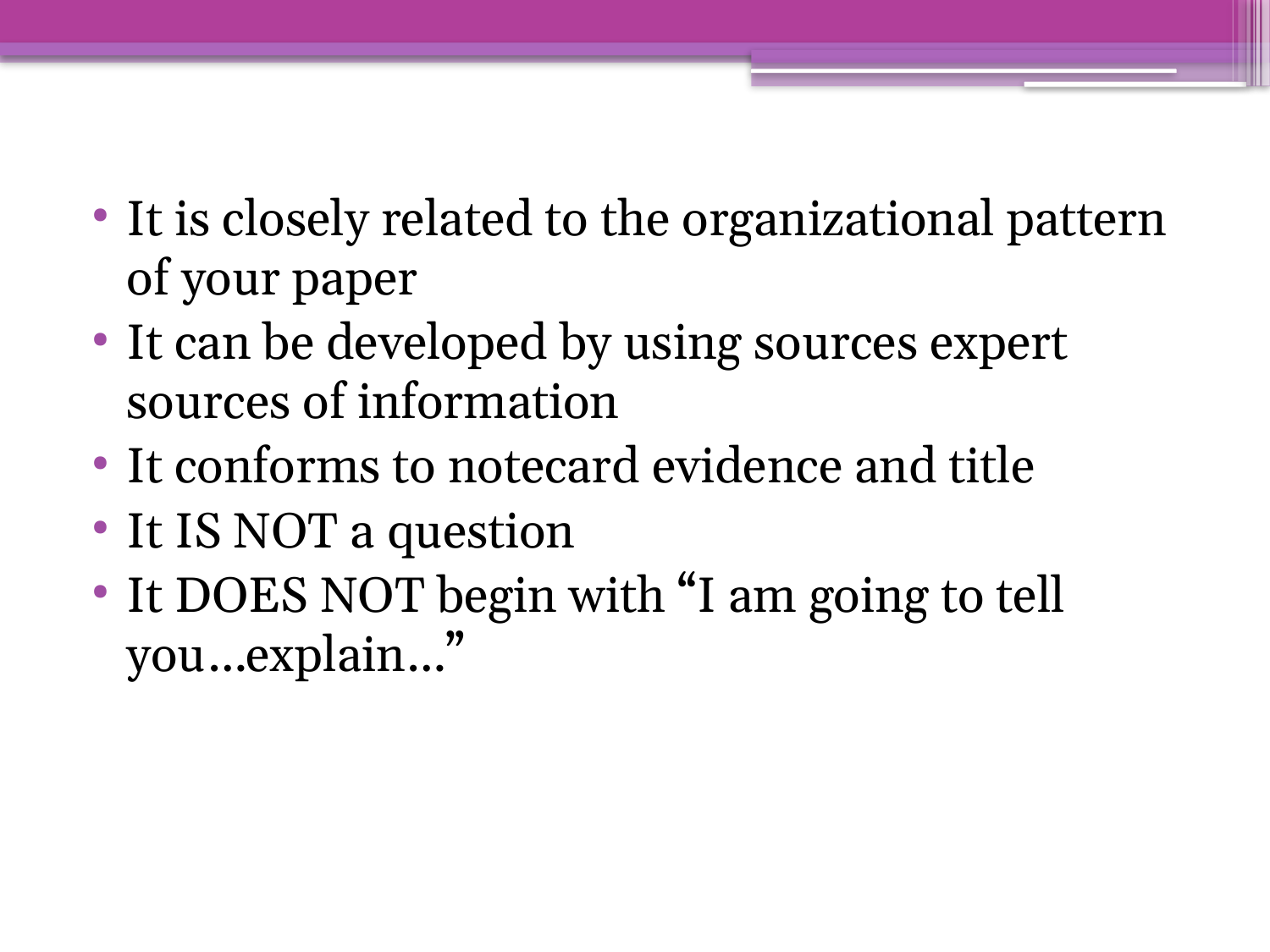

#
It is closely related to the organizational pattern of your paper
It can be developed by using sources expert sources of information
It conforms to notecard evidence and title
It IS NOT a question
It DOES NOT begin with “I am going to tell you…explain…”